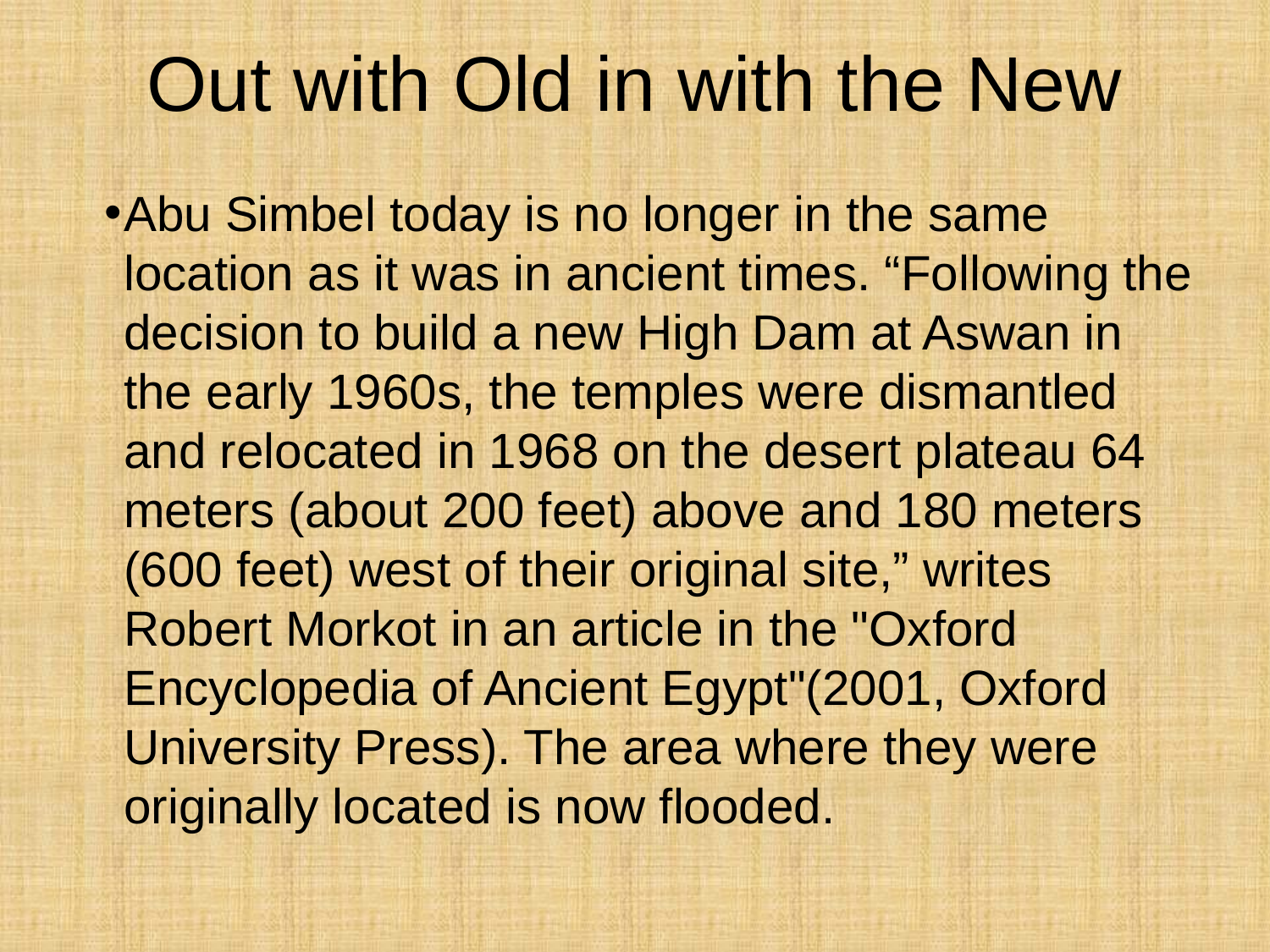

# Out with Old in with the New
Abu Simbel today is no longer in the same location as it was in ancient times. “Following the decision to build a new High Dam at Aswan in the early 1960s, the temples were dismantled and relocated in 1968 on the desert plateau 64 meters (about 200 feet) above and 180 meters (600 feet) west of their original site,” writes Robert Morkot in an article in the "Oxford Encyclopedia of Ancient Egypt"(2001, Oxford University Press). The area where they were originally located is now flooded.